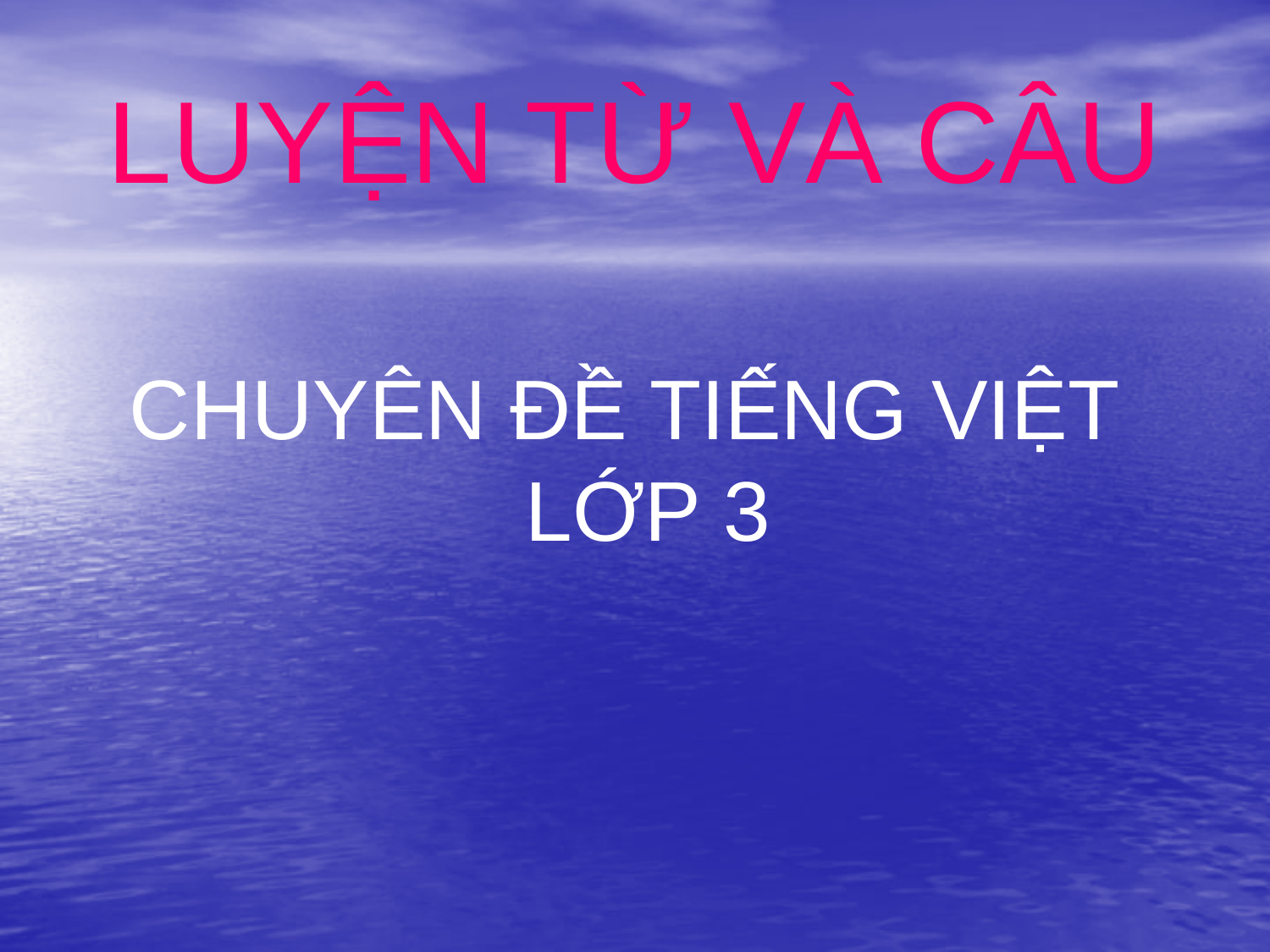

# LUYỆN TỪ VÀ CÂU
CHUYÊN ĐỀ TIẾNG VIỆT LỚP 3